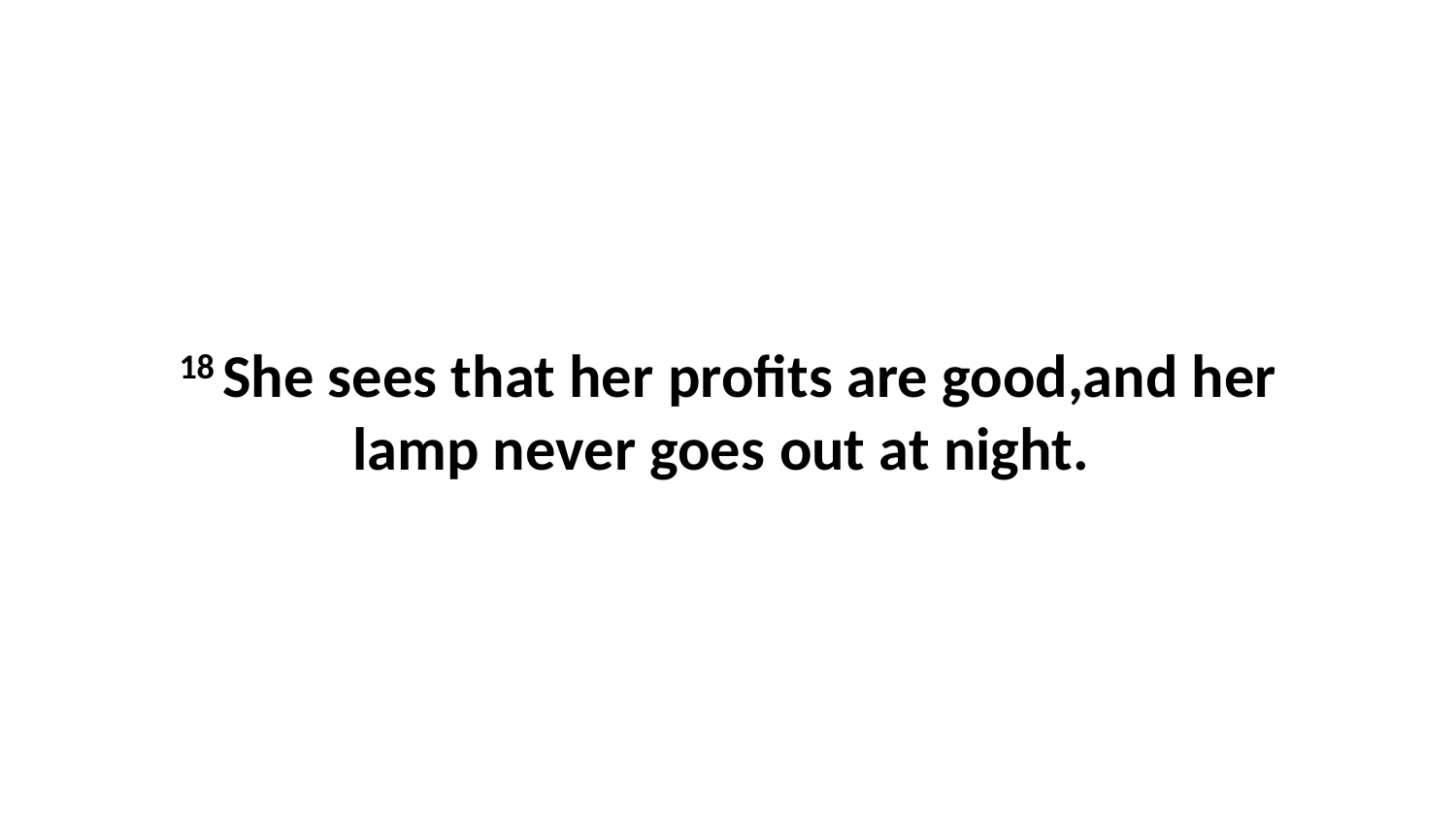

18 She sees that her profits are good,and her lamp never goes out at night.